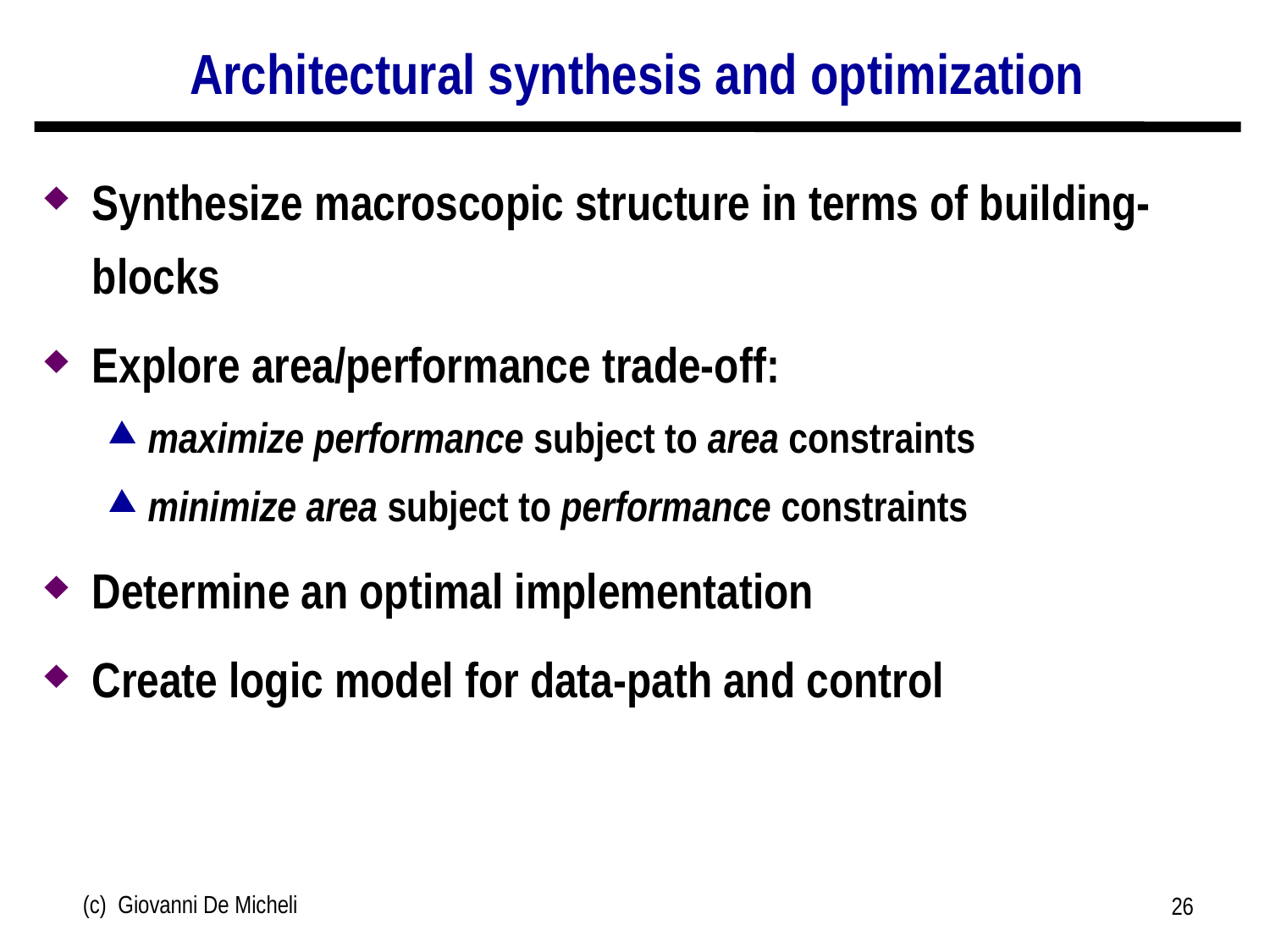

# Architectural synthesis and optimization
Synthesize macroscopic structure in terms of building-blocks
Explore area/performance trade-off:
maximize performance subject to area constraints
minimize area subject to performance constraints
Determine an optimal implementation
Create logic model for data-path and control
(c)  Giovanni De Micheli
26